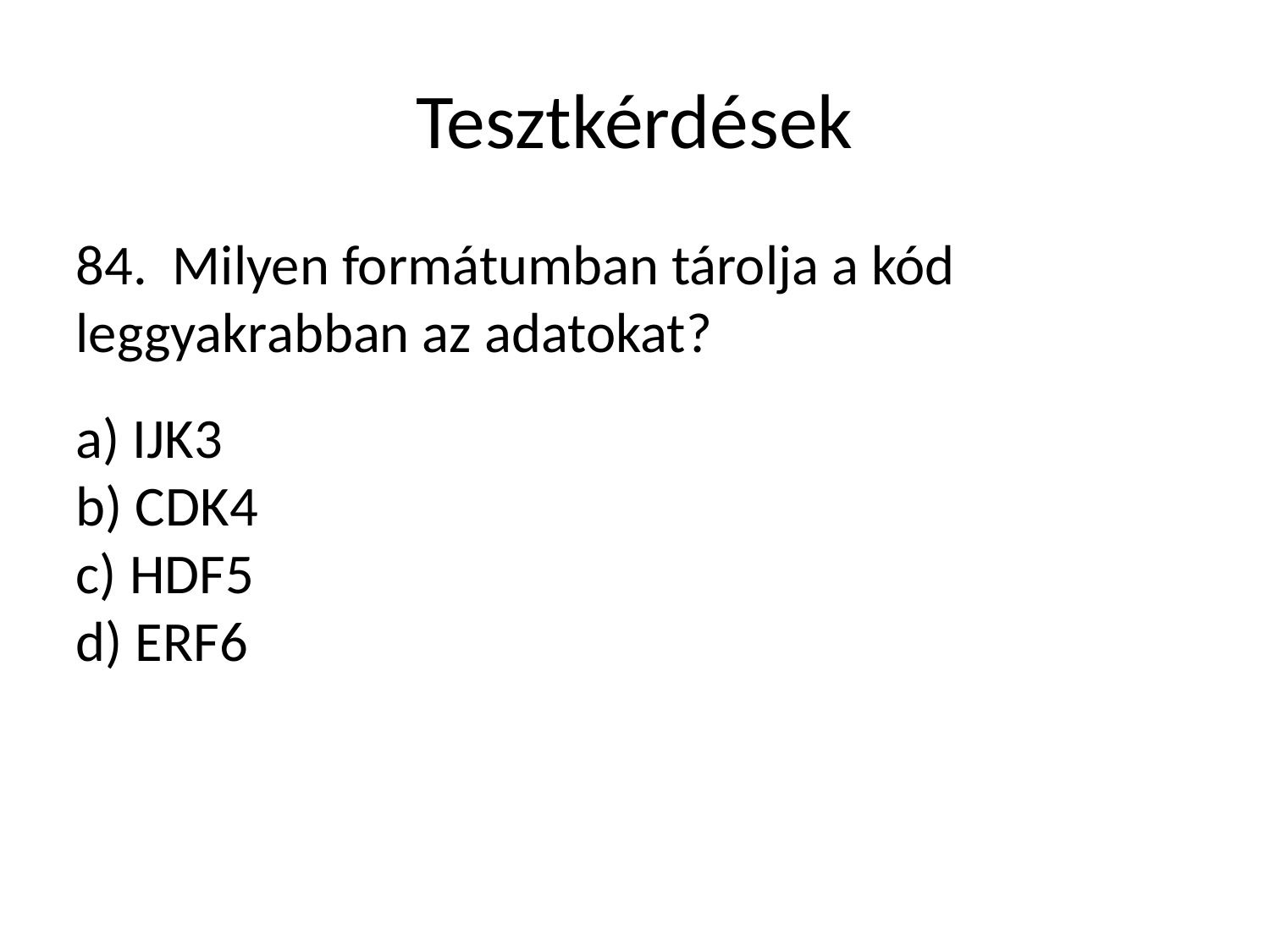

Tesztkérdések
84.  Milyen formátumban tárolja a kód leggyakrabban az adatokat?

a) IJK3
b) CDK4
c) HDF5
d) ERF6